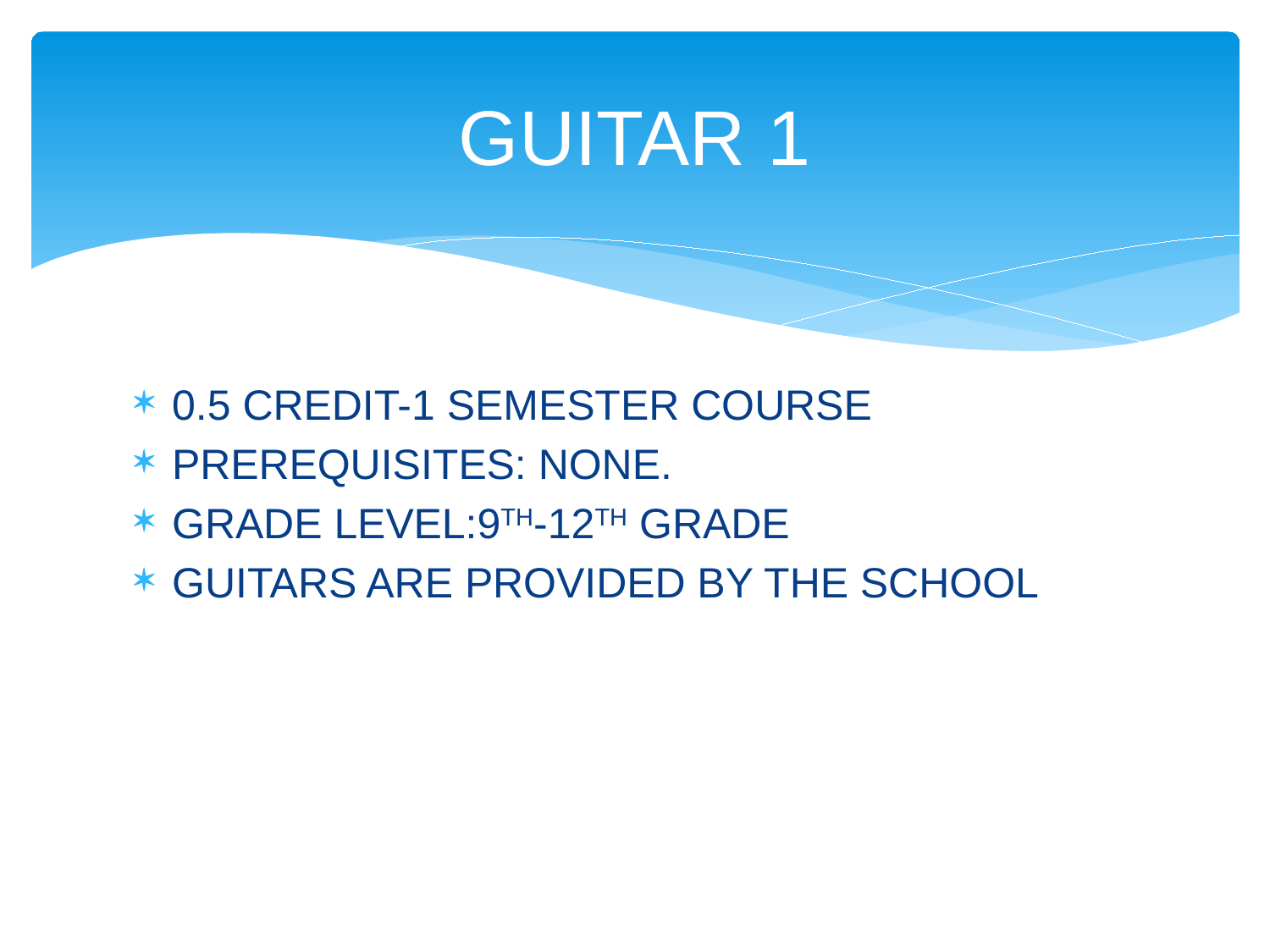

# GUITAR 1
0.5 CREDIT-1 SEMESTER COURSE
PREREQUISITES: NONE.
GRADE LEVEL:9TH-12TH GRADE
GUITARS ARE PROVIDED BY THE SCHOOL